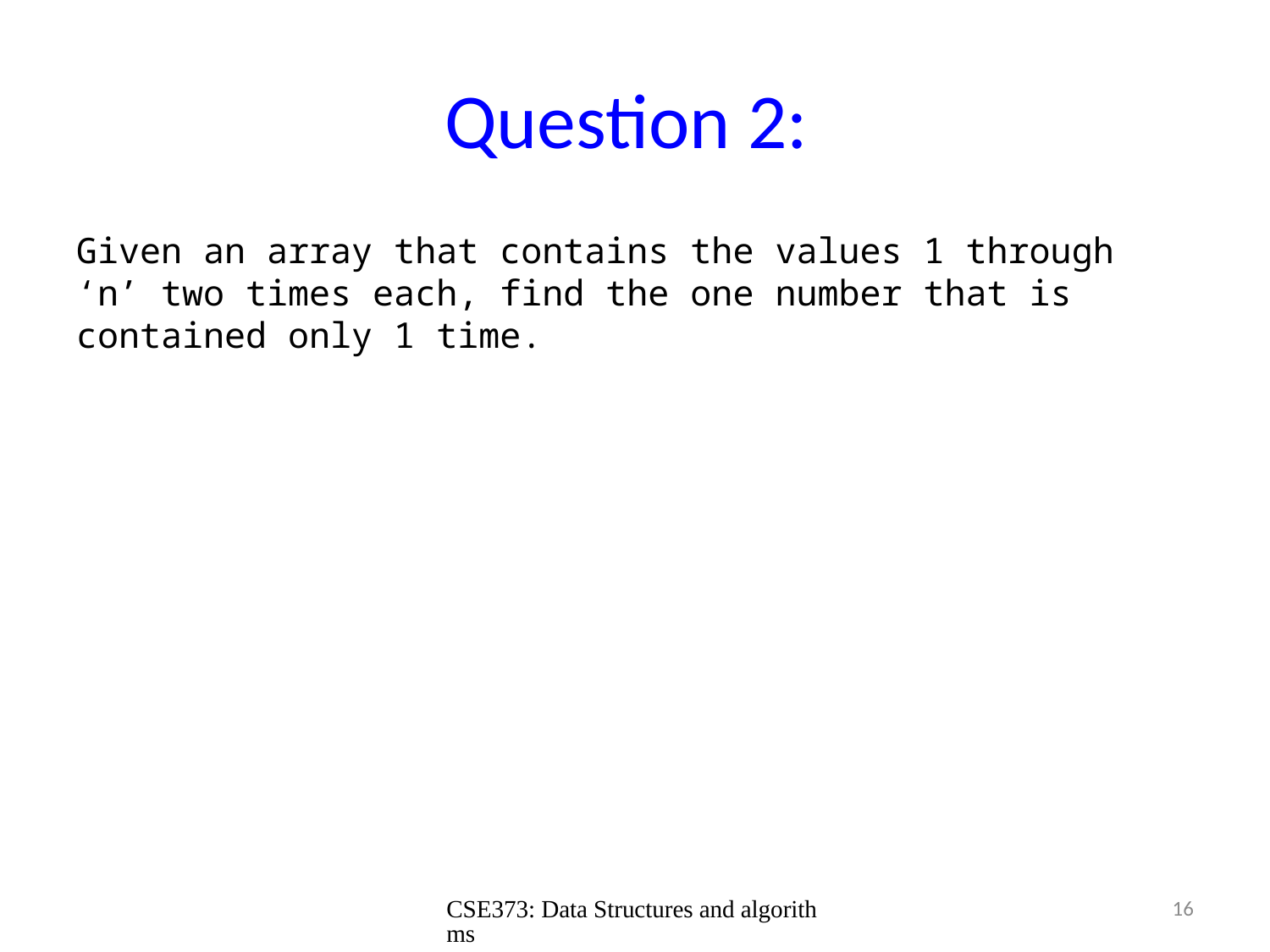

# Question 2:
Given an array that contains the values 1 through ‘n’ two times each, find the one number that is contained only 1 time.

CSE373: Data Structures and algorithms
16